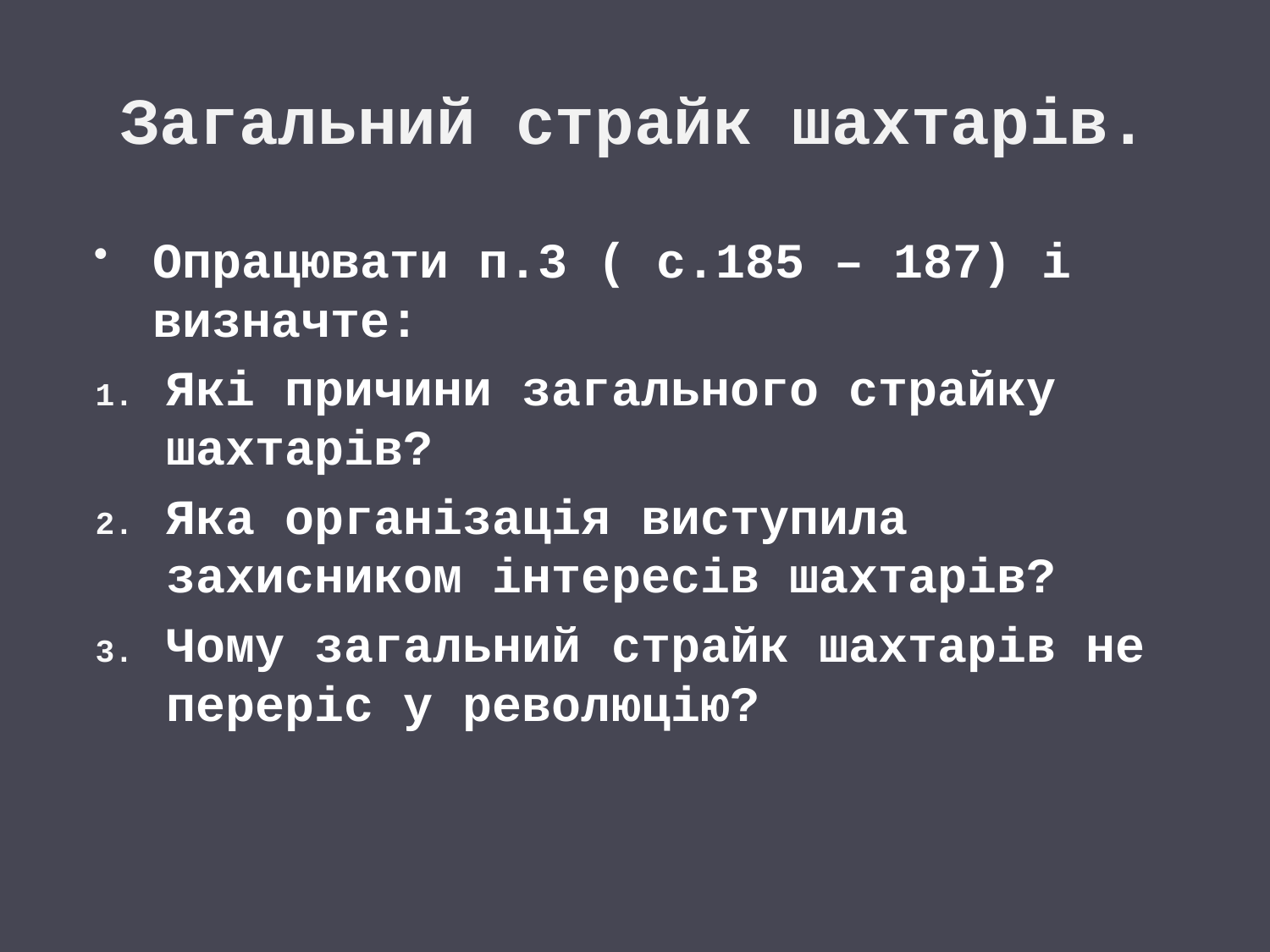

# Загальний страйк шахтарів.
Опрацювати п.3 ( с.185 – 187) і визначте:
Які причини загального страйку шахтарів?
Яка організація виступила захисником інтересів шахтарів?
Чому загальний страйк шахтарів не переріс у революцію?